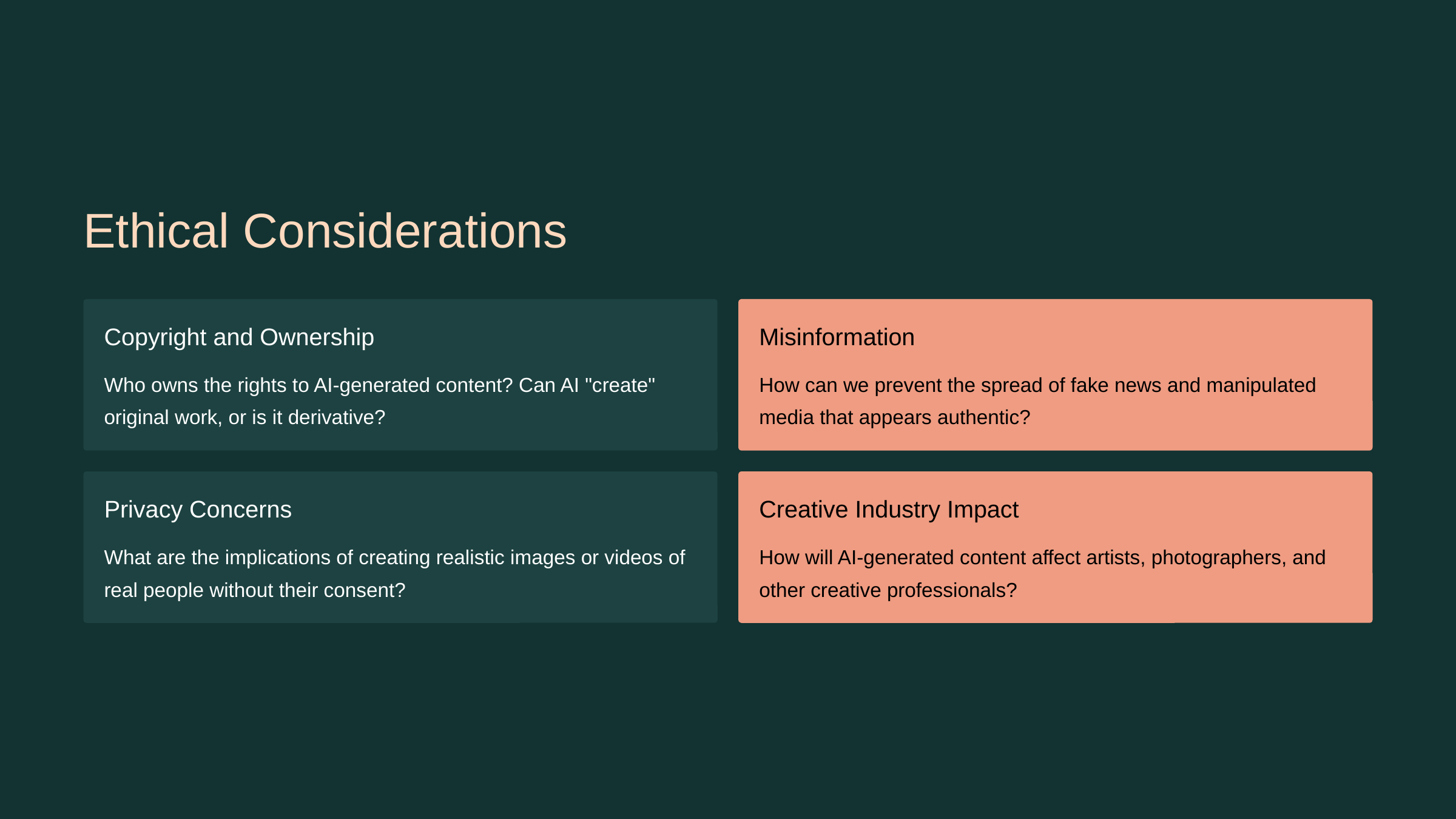

Ethical Considerations

Copyright and Ownership
Misinformation
Who owns the rights to AI-generated content? Can AI "create" original work, or is it derivative?
How can we prevent the spread of fake news and manipulated media that appears authentic?

Privacy Concerns
Creative Industry Impact
What are the implications of creating realistic images or videos of real people without their consent?
How will AI-generated content affect artists, photographers, and other creative professionals?